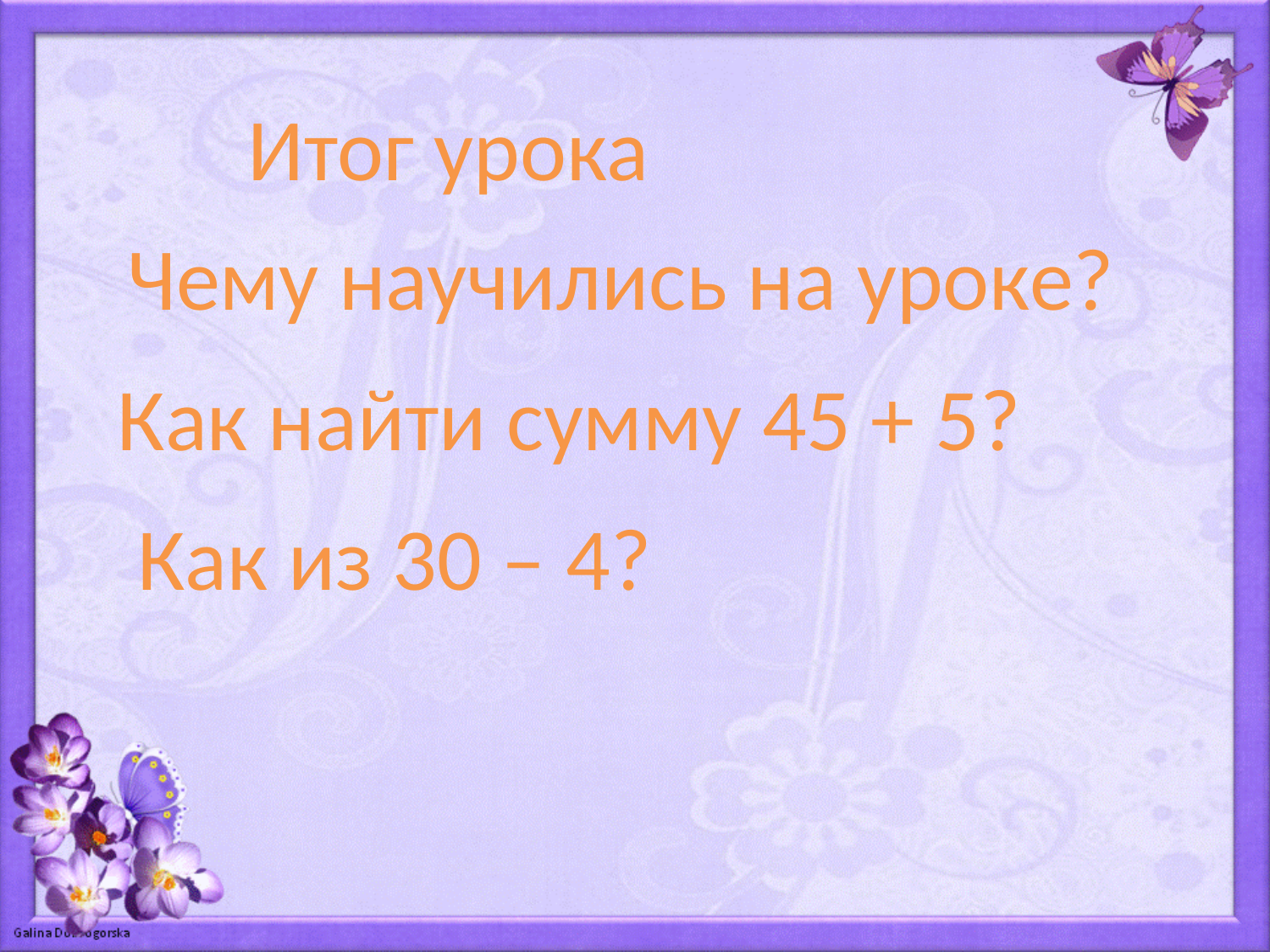

Итог урока

Чему научились на уроке?
Как найти сумму 45 + 5?
Как из 30 – 4?